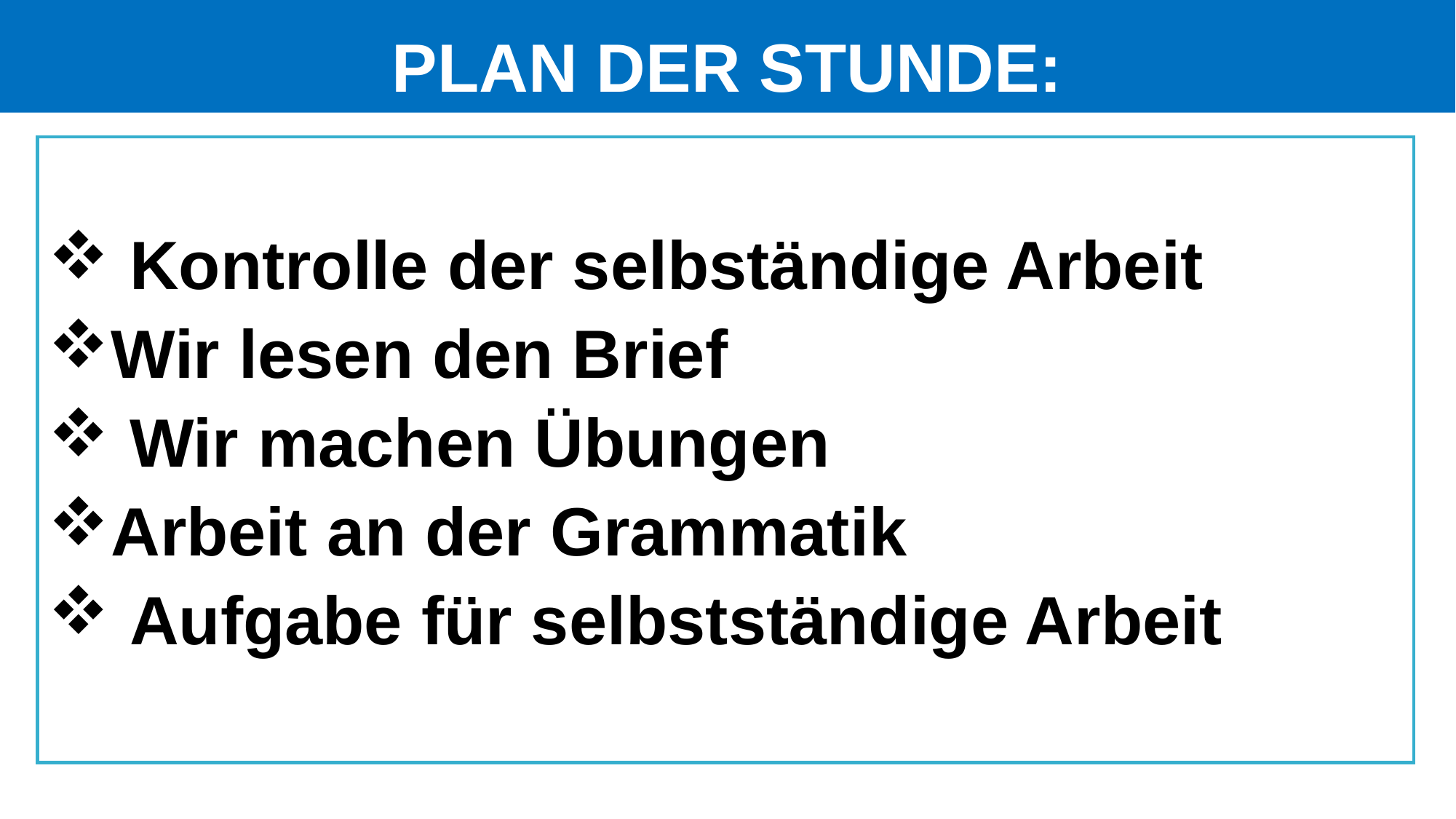

# PLAN DER STUNDE:

 Kontrolle der selbständige Arbeit
Wir lesen den Brief
 Wir machen Übungen
Arbeit an der Grammatik
 Aufgabe für selbstständige Arbeit